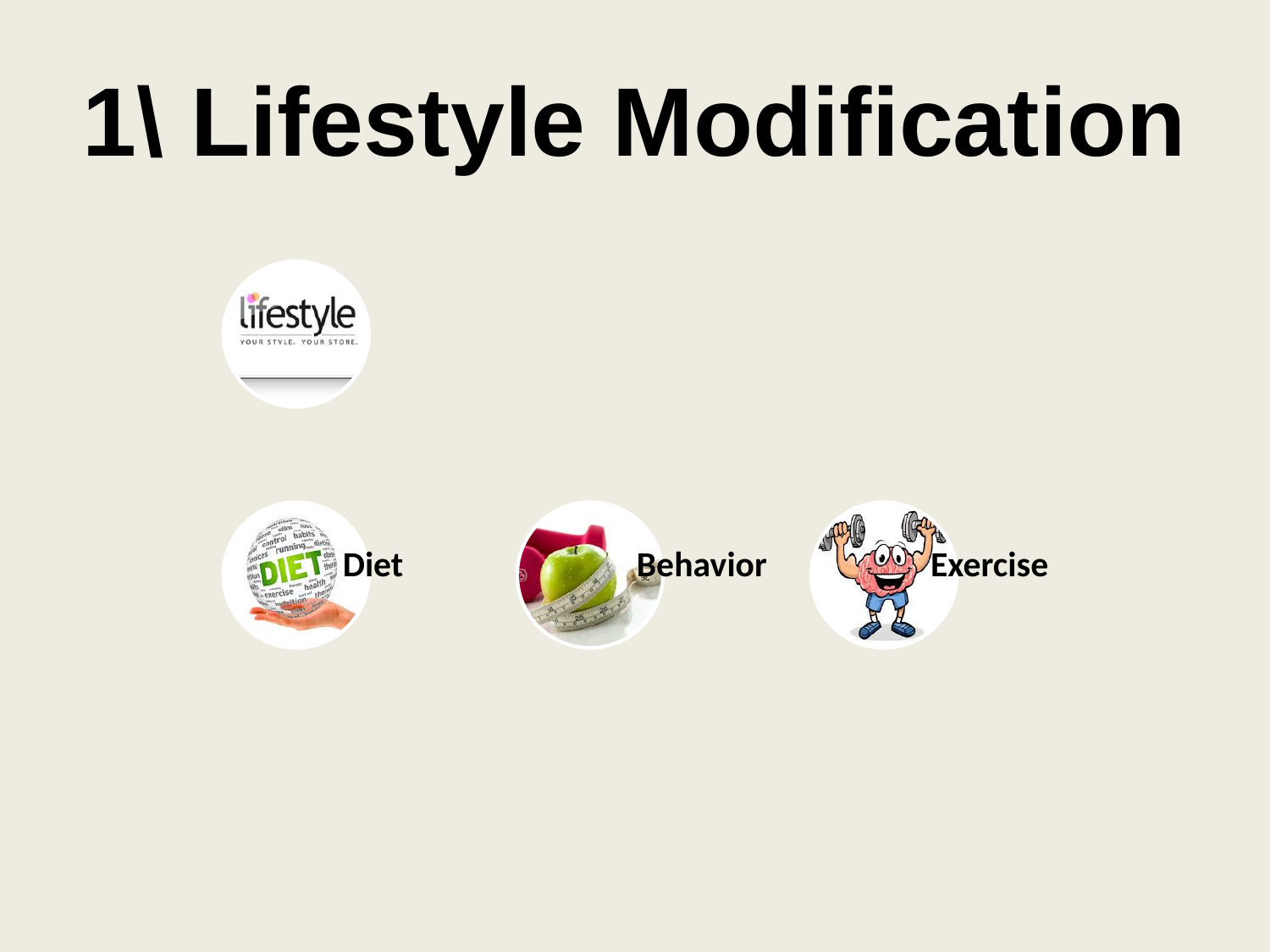

# 1\ Lifestyle Modification
Diet
Behavior
Exercise